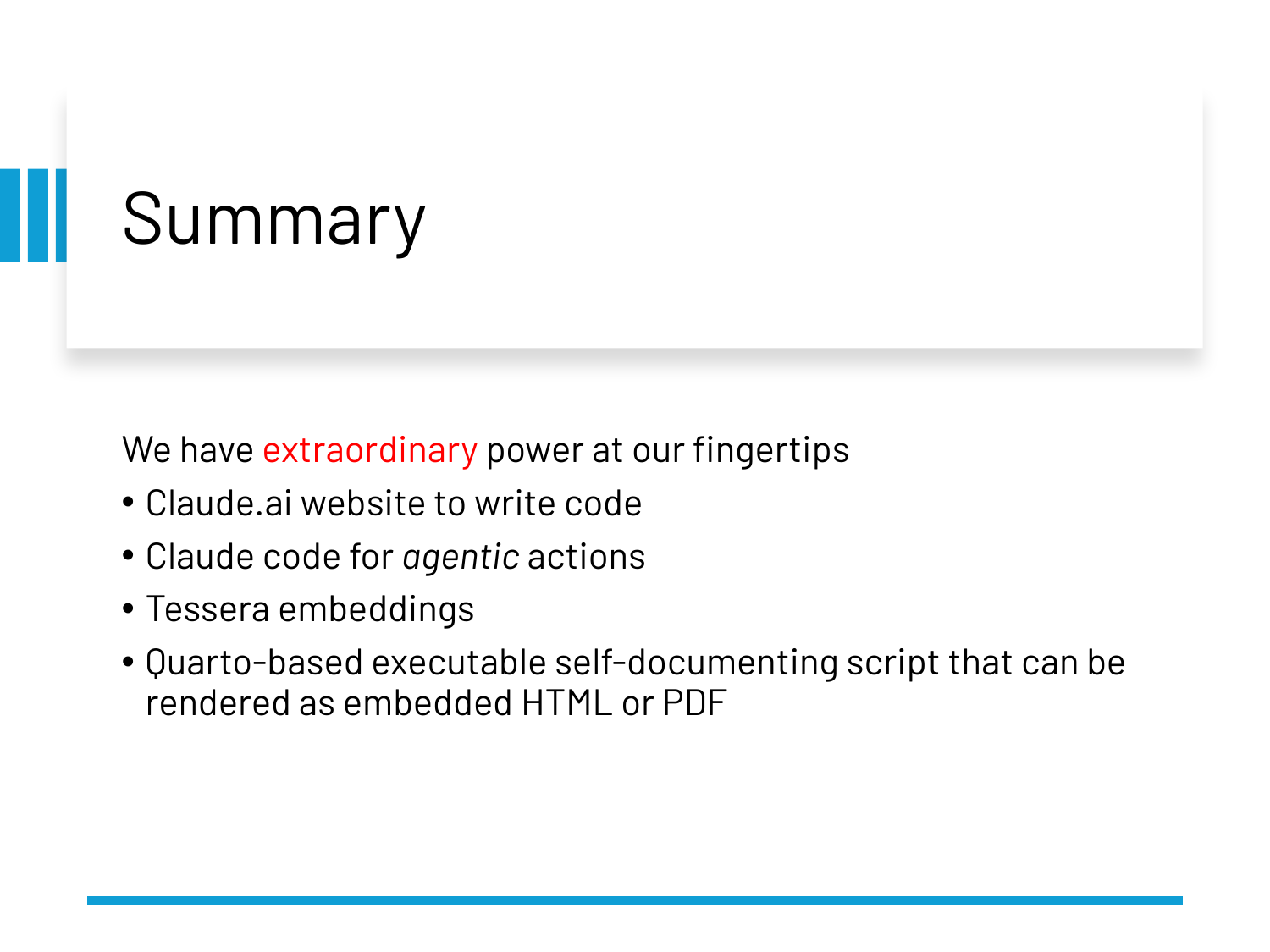

# Summary

We have extraordinary power at our fingertips
Claude.ai website to write code
Claude code for agentic actions
Tessera embeddings
Quarto-based executable self-documenting script that can be rendered as embedded HTML or PDF